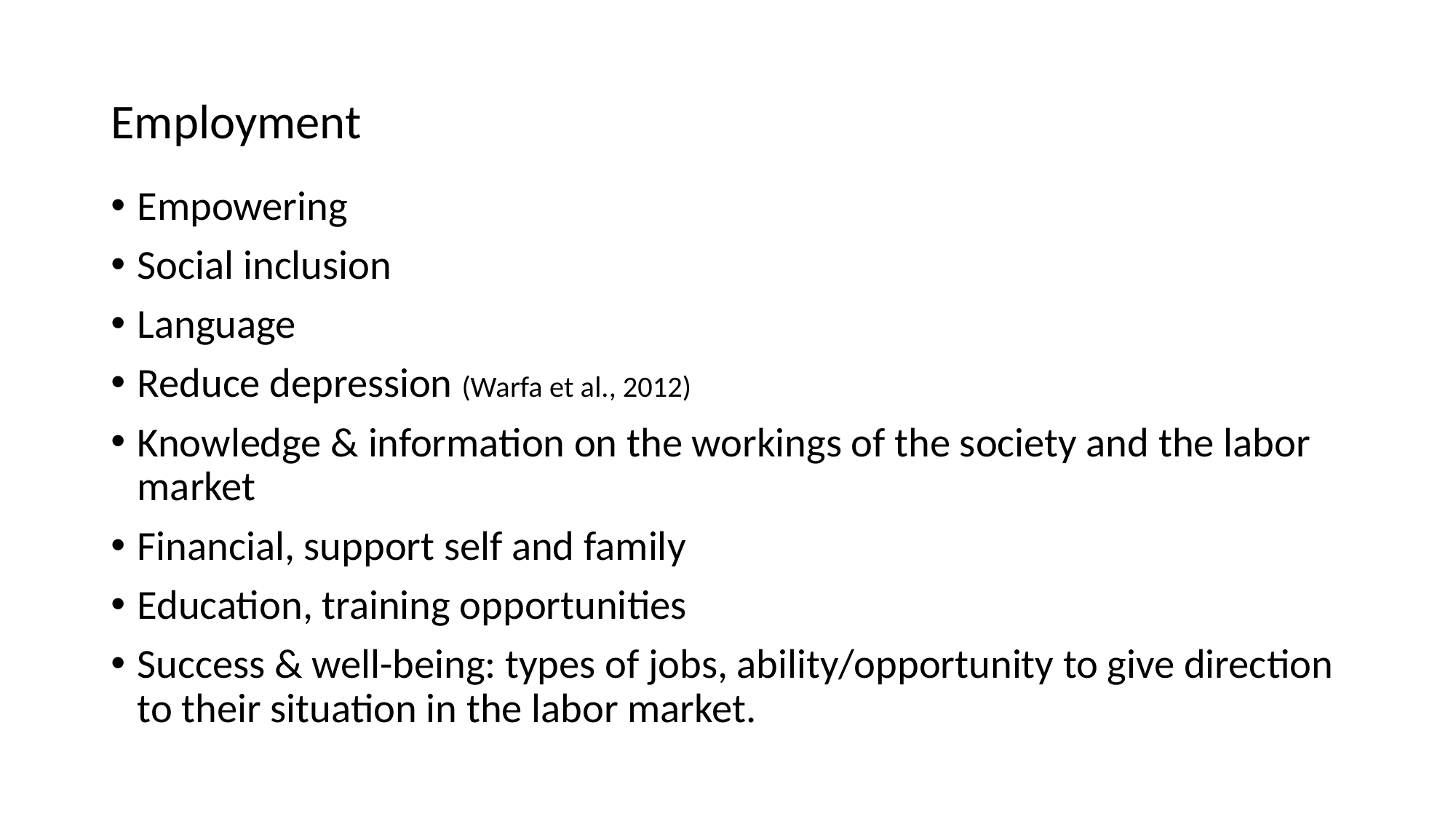

# Employment
Empowering
Social inclusion
Language
Reduce depression (Warfa et al., 2012)
Knowledge & information on the workings of the society and the labor market
Financial, support self and family
Education, training opportunities
Success & well-being: types of jobs, ability/opportunity to give direction to their situation in the labor market.